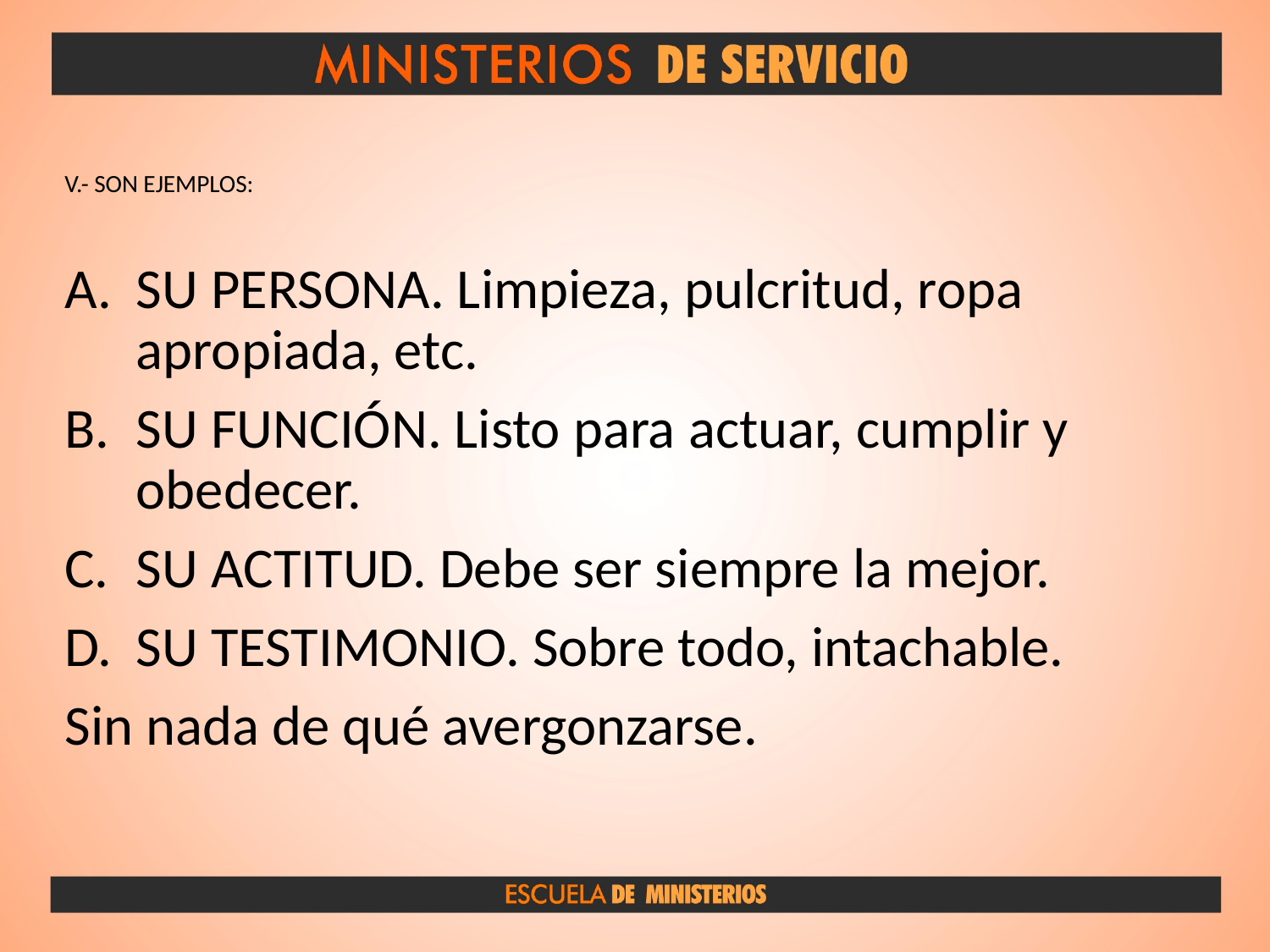

# V.- SON EJEMPLOS:
SU PERSONA. Limpieza, pulcritud, ropa apropiada, etc.
SU FUNCIÓN. Listo para actuar, cumplir y obedecer.
SU ACTITUD. Debe ser siempre la mejor.
SU TESTIMONIO. Sobre todo, intachable.
Sin nada de qué avergonzarse.